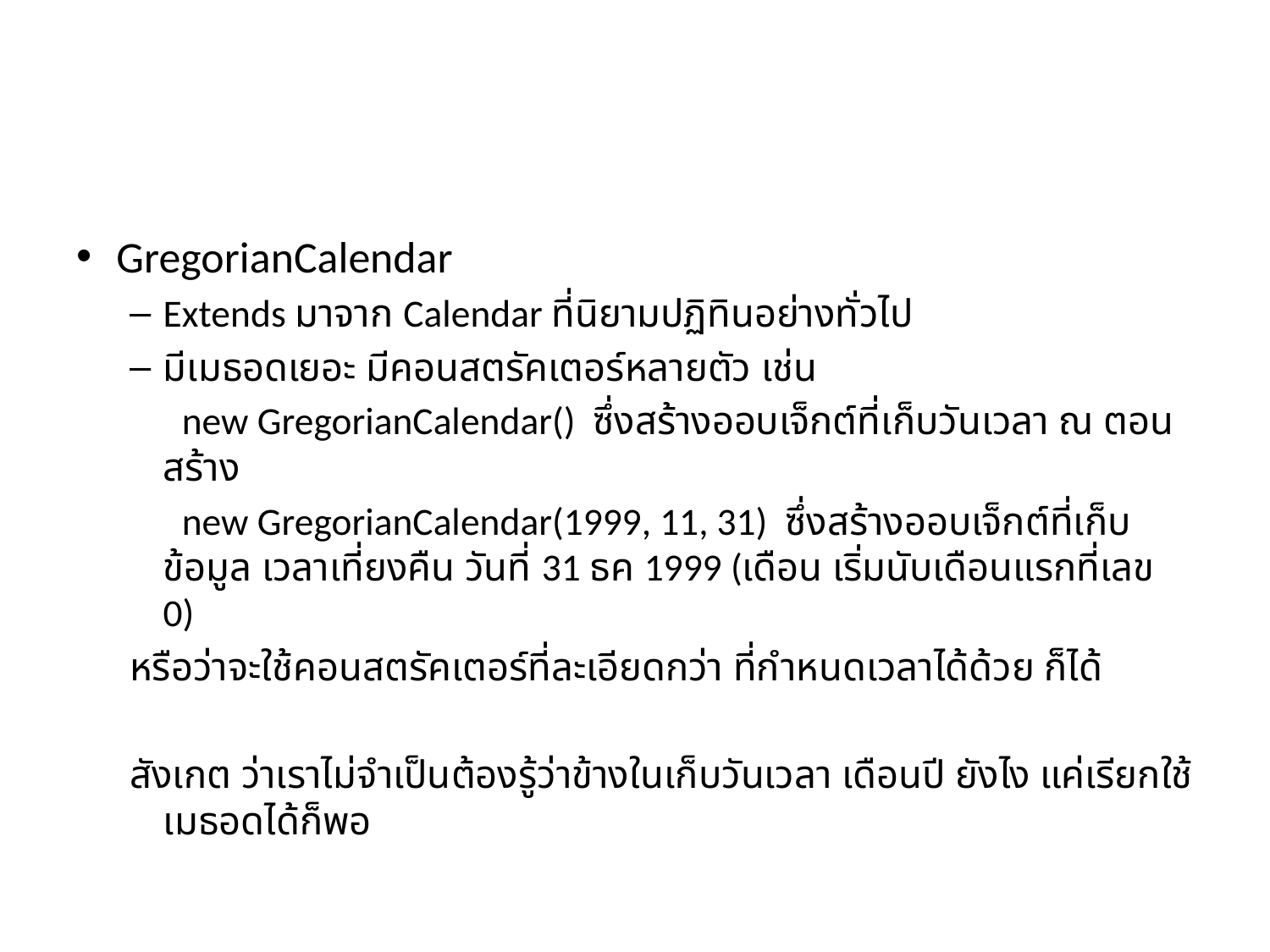

#
GregorianCalendar
Extends มาจาก Calendar ที่นิยามปฏิทินอย่างทั่วไป
มีเมธอดเยอะ มีคอนสตรัคเตอร์หลายตัว เช่น
      new GregorianCalendar()  ซึ่งสร้างออบเจ็กต์ที่เก็บวันเวลา ณ ตอนสร้าง
      new GregorianCalendar(1999, 11, 31)  ซึ่งสร้างออบเจ็กต์ที่เก็บข้อมูล เวลาเที่ยงคืน วันที่ 31 ธค 1999 (เดือน เริ่มนับเดือนแรกที่เลข 0)
หรือว่าจะใช้คอนสตรัคเตอร์ที่ละเอียดกว่า ที่กำหนดเวลาได้ด้วย ก็ได้

สังเกต ว่าเราไม่จำเป็นต้องรู้ว่าข้างในเก็บวันเวลา เดือนปี ยังไง แค่เรียกใช้เมธอดได้ก็พอ